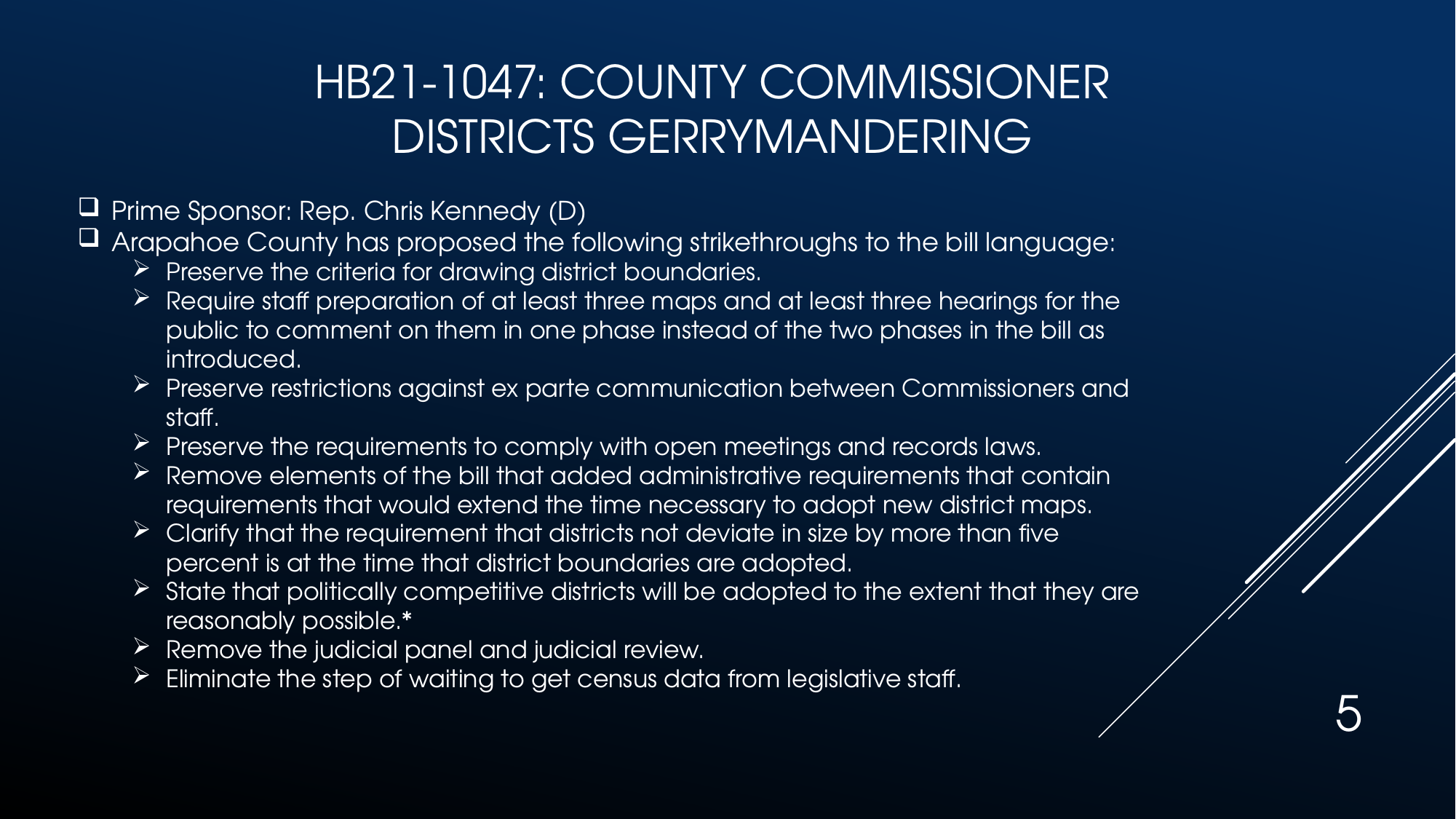

HB21-1047: County Commissioner
Districts Gerrymandering
Prime Sponsor: Rep. Chris Kennedy (D)
Arapahoe County has proposed the following strikethroughs to the bill language:
Preserve the criteria for drawing district boundaries.
Require staff preparation of at least three maps and at least three hearings for the public to comment on them in one phase instead of the two phases in the bill as introduced.
Preserve restrictions against ex parte communication between Commissioners and staff.
Preserve the requirements to comply with open meetings and records laws.
Remove elements of the bill that added administrative requirements that contain requirements that would extend the time necessary to adopt new district maps.
Clarify that the requirement that districts not deviate in size by more than five percent is at the time that district boundaries are adopted.
State that politically competitive districts will be adopted to the extent that they are reasonably possible.*
Remove the judicial panel and judicial review.
Eliminate the step of waiting to get census data from legislative staff.

5